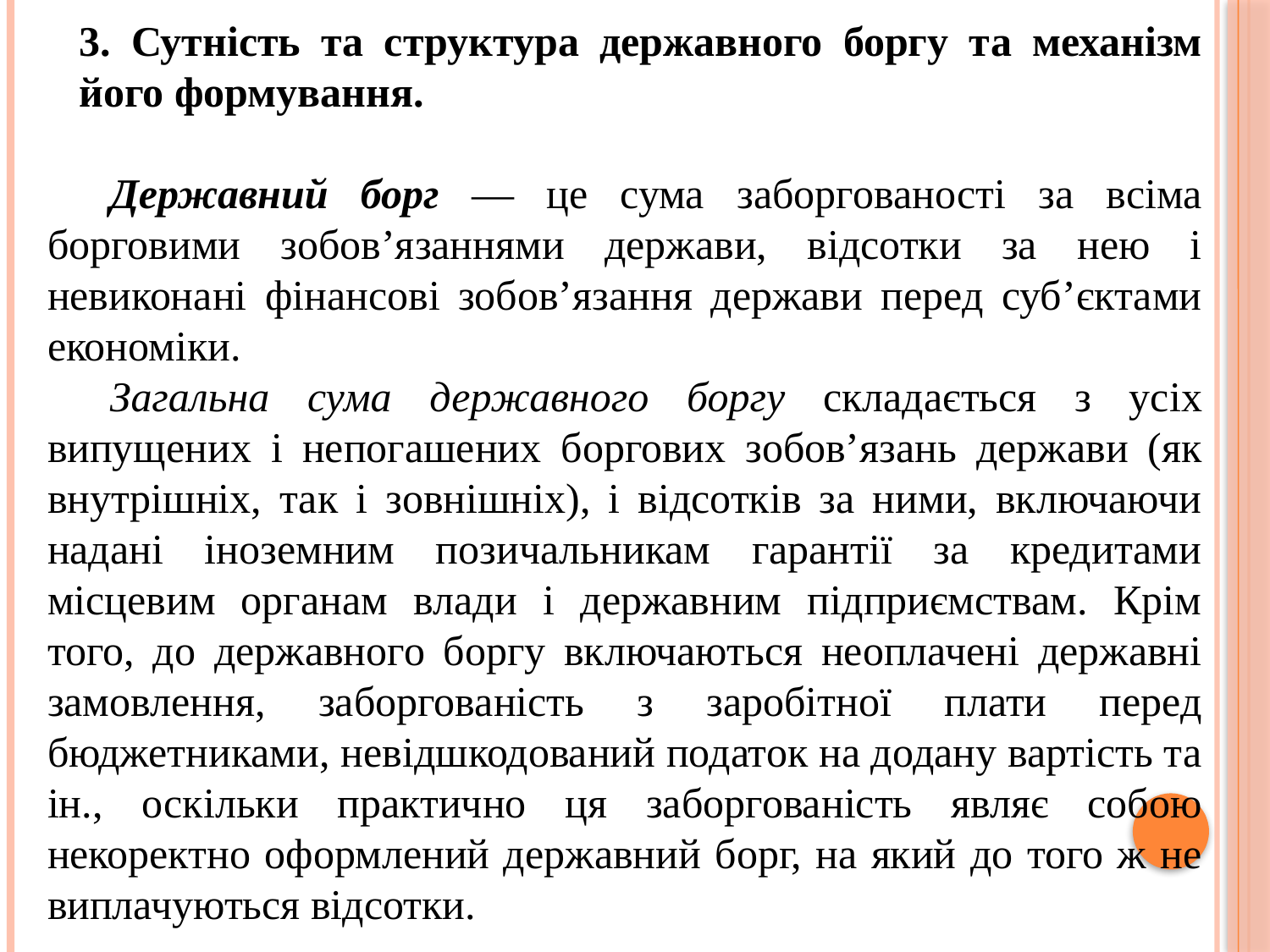

3. Сутність та структура державного боргу та механізм його формування.

Державний борг — це сума заборгованості за всіма борговими зобов’язаннями держави, відсотки за нею і невиконані фінансові зобов’язання держави перед суб’єктами економіки.
Загальна сума державного боргу складається з усіх випущених і непогашених боргових зобов’язань держави (як внутрішніх, так і зовнішніх), і відсотків за ними, включаючи надані іноземним позичальникам гарантії за кредитами місцевим органам влади і державним підприємствам. Крім того, до державного боргу включаються неоплачені державні замовлення, заборгованість з заробітної плати перед бюджетниками, невідшкодований податок на додану вартість та ін., оскільки практично ця заборгованість являє собою некоректно оформлений державний борг, на який до того ж не виплачуються відсотки.